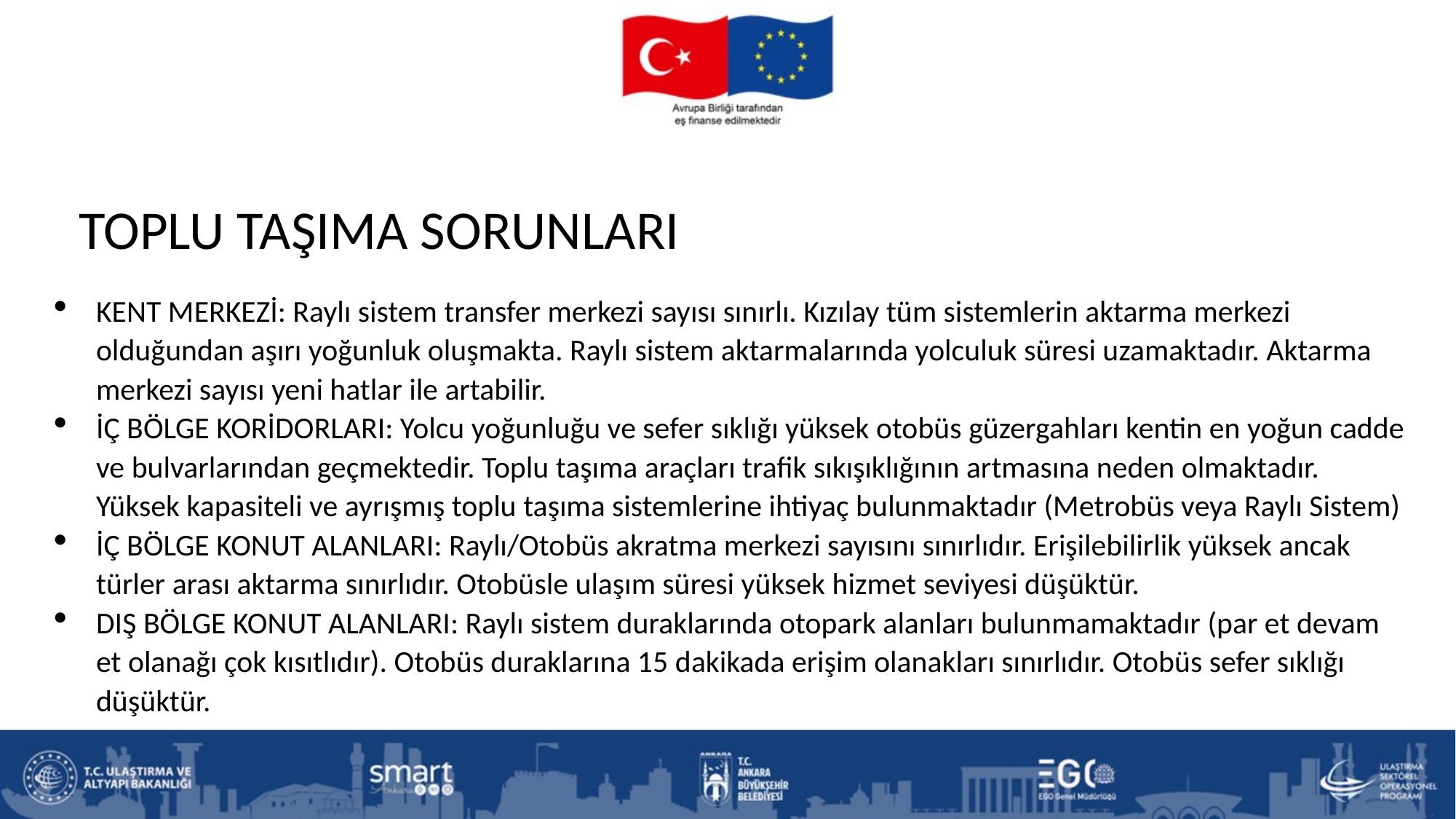

# TOPLU TAŞIMA SORUNLARI
KENT MERKEZİ: Raylı sistem transfer merkezi sayısı sınırlı. Kızılay tüm sistemlerin aktarma merkezi olduğundan aşırı yoğunluk oluşmakta. Raylı sistem aktarmalarında yolculuk süresi uzamaktadır. Aktarma merkezi sayısı yeni hatlar ile artabilir.
İÇ BÖLGE KORİDORLARI: Yolcu yoğunluğu ve sefer sıklığı yüksek otobüs güzergahları kentin en yoğun cadde ve bulvarlarından geçmektedir. Toplu taşıma araçları trafik sıkışıklığının artmasına neden olmaktadır. Yüksek kapasiteli ve ayrışmış toplu taşıma sistemlerine ihtiyaç bulunmaktadır (Metrobüs veya Raylı Sistem)
İÇ BÖLGE KONUT ALANLARI: Raylı/Otobüs akratma merkezi sayısını sınırlıdır. Erişilebilirlik yüksek ancak türler arası aktarma sınırlıdır. Otobüsle ulaşım süresi yüksek hizmet seviyesi düşüktür.
DIŞ BÖLGE KONUT ALANLARI: Raylı sistem duraklarında otopark alanları bulunmamaktadır (par et devam et olanağı çok kısıtlıdır). Otobüs duraklarına 15 dakikada erişim olanakları sınırlıdır. Otobüs sefer sıklığı düşüktür.